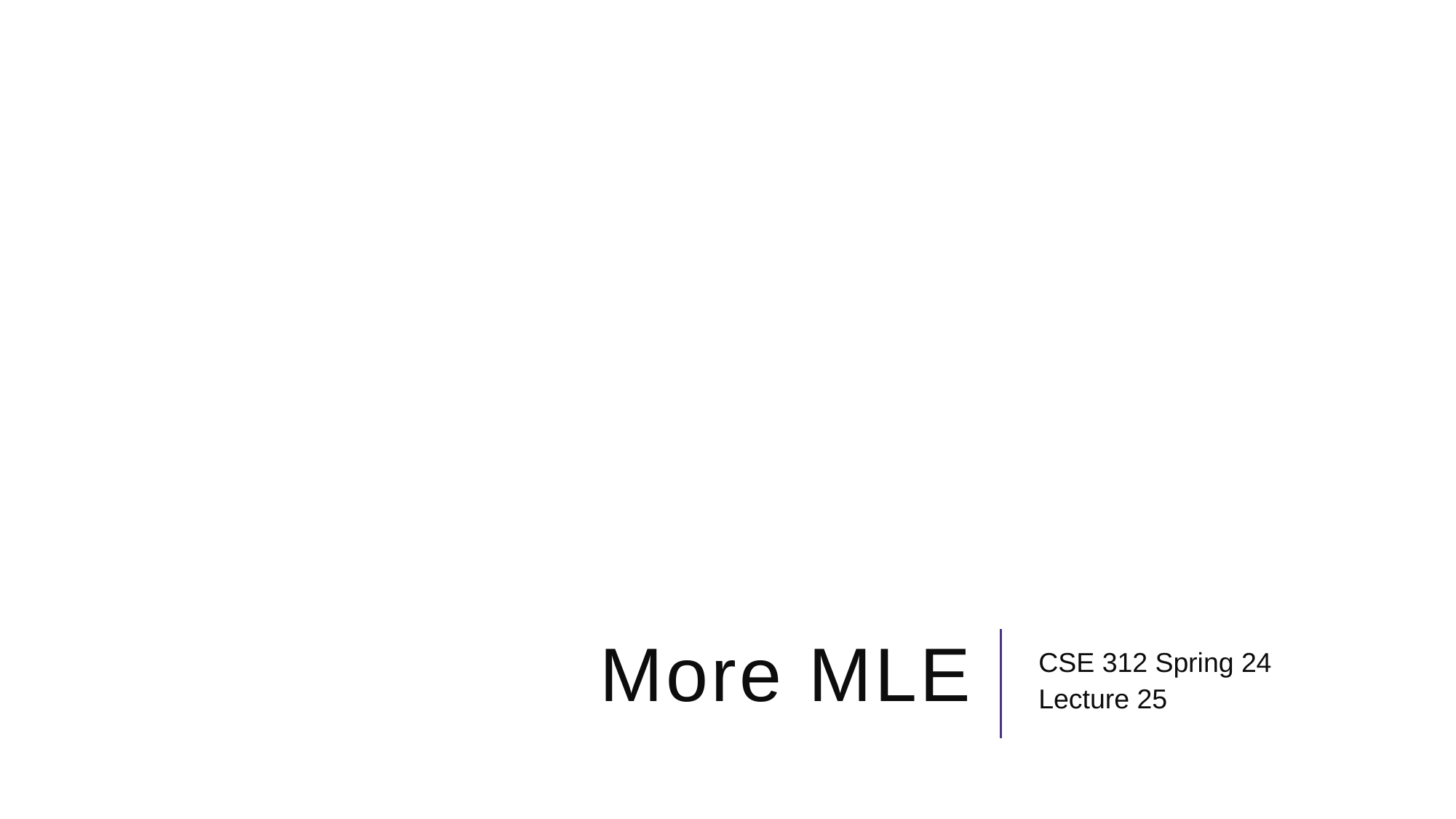

# More MLE
CSE 312 Spring 24
Lecture 25